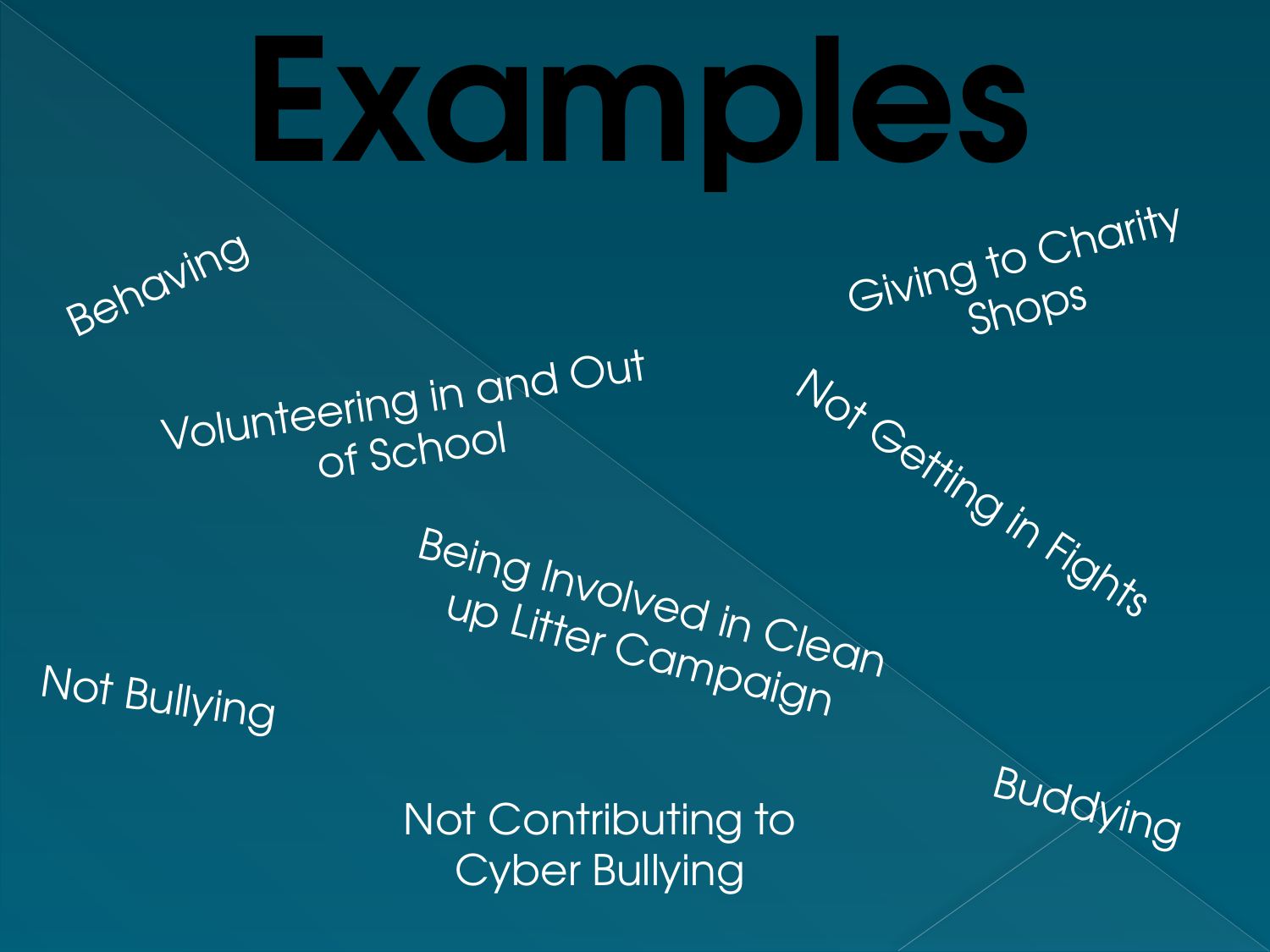

Examples
Giving to Charity Shops
Behaving
Volunteering in and Out of School
Not Getting in Fights
Being Involved in Clean up Litter Campaign
Not Bullying
Buddying
Not Contributing to Cyber Bullying